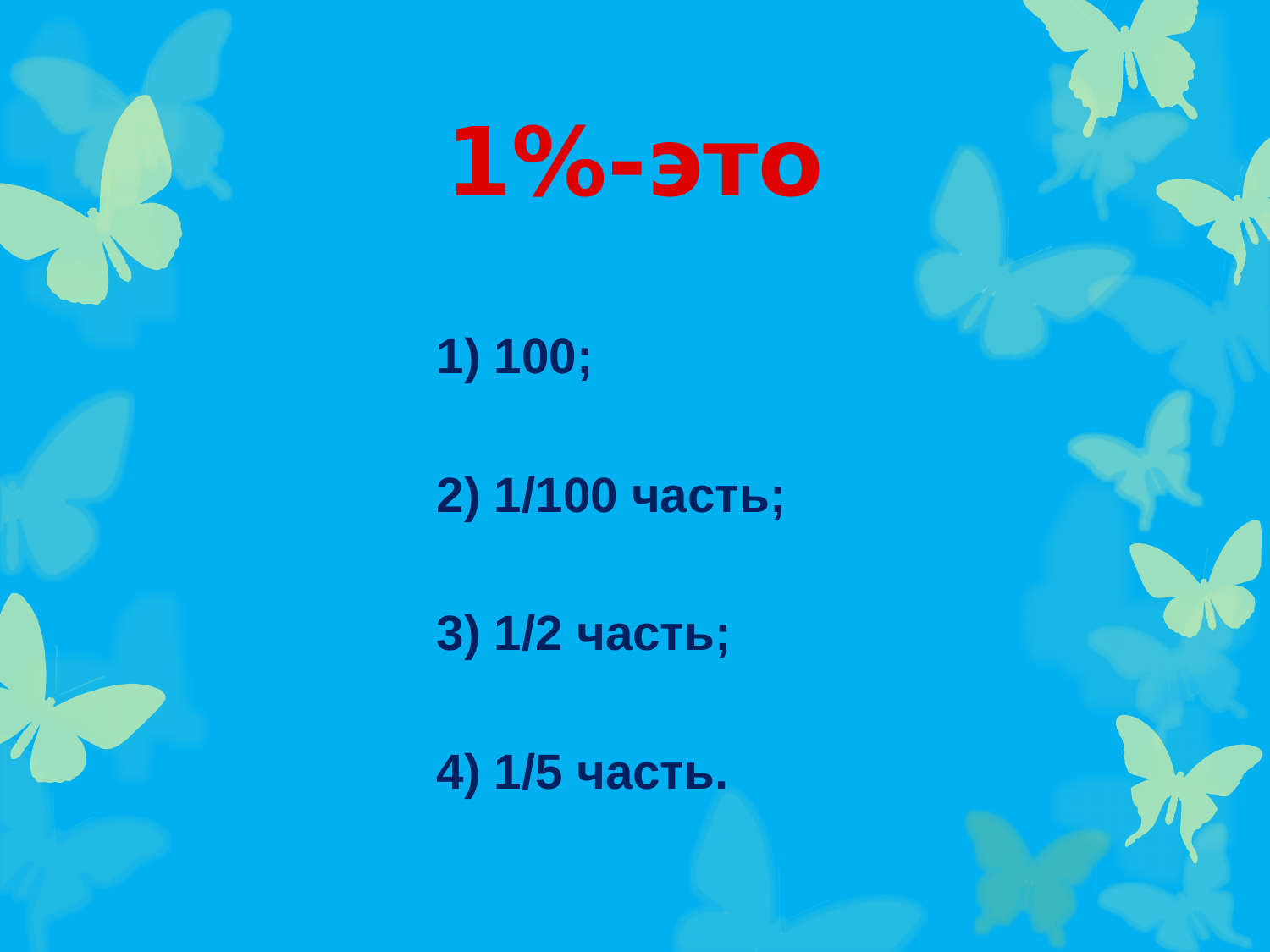

# 1%-это
1) 100;
2) 1/100 часть;
3) 1/2 часть;
4) 1/5 часть.